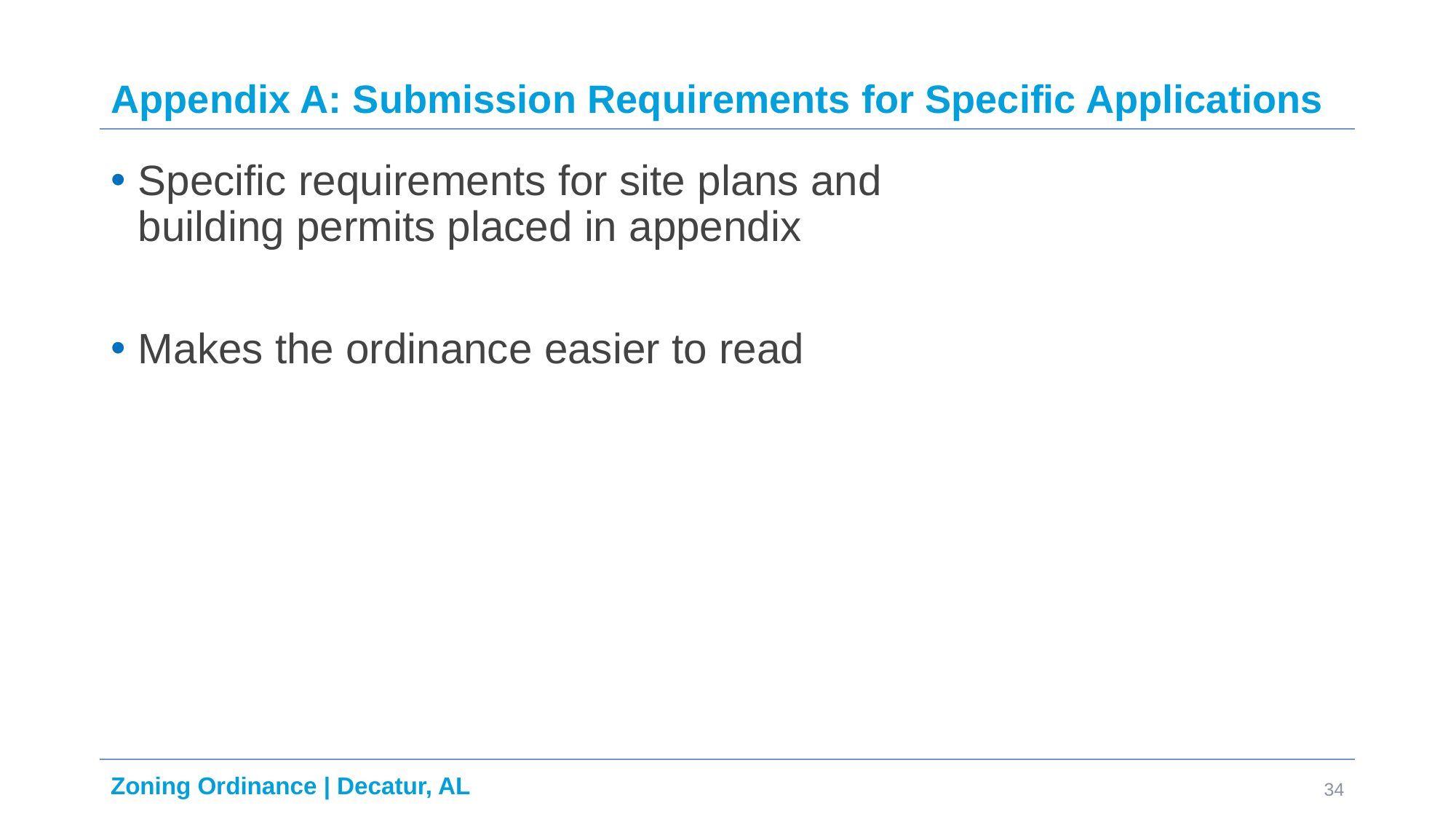

# Appendix A: Submission Requirements for Specific Applications
Specific requirements for site plans and building permits placed in appendix

Makes the ordinance easier to read
34